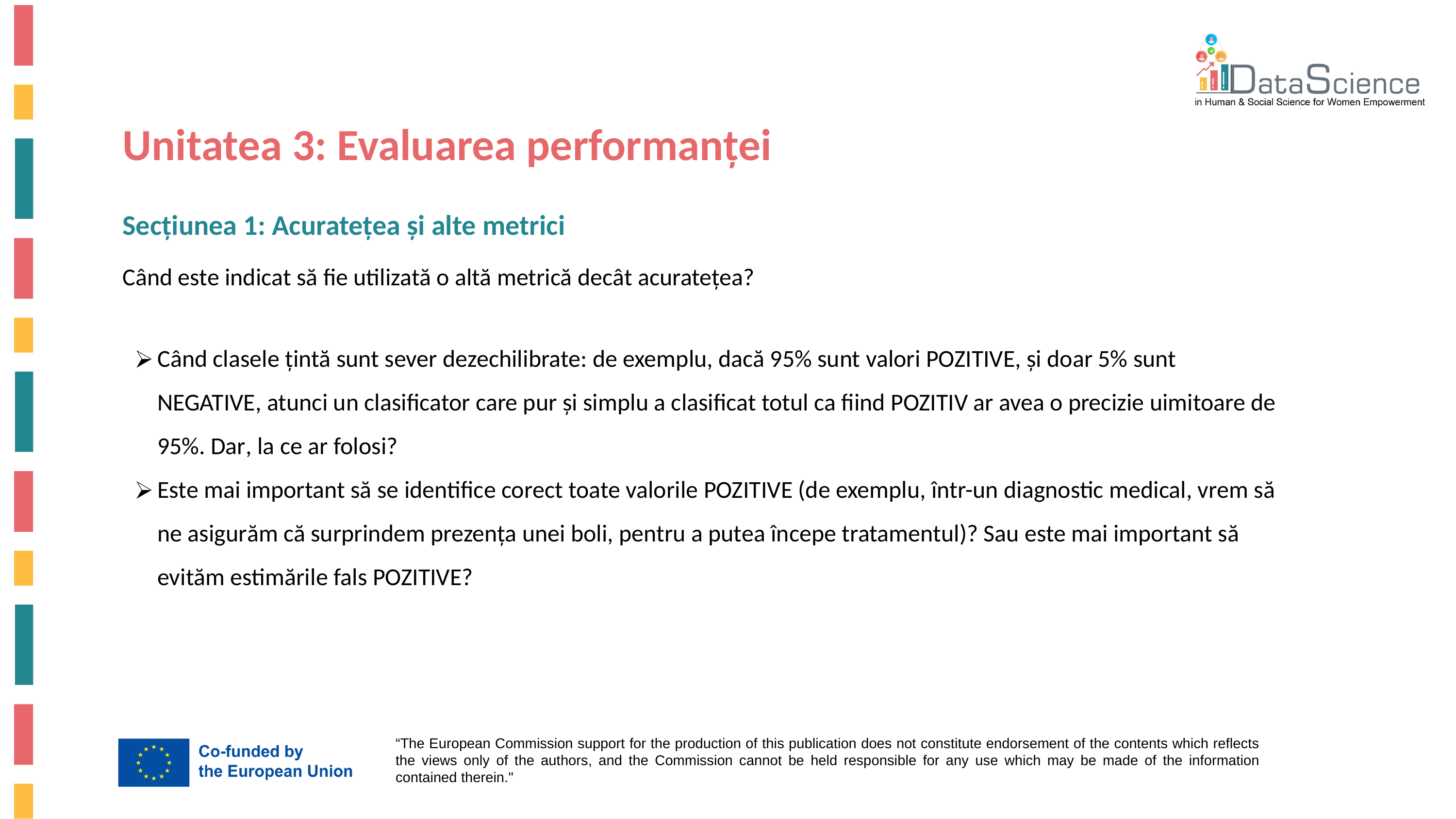

Unitatea 3: Evaluarea performanței
Secțiunea 1: Acuratețea și alte metrici
Când este indicat să fie utilizată o altă metrică decât acuratețea?
Când clasele țintă sunt sever dezechilibrate: de exemplu, dacă 95% sunt valori POZITIVE, și doar 5% sunt NEGATIVE, atunci un clasificator care pur și simplu a clasificat totul ca fiind POZITIV ar avea o precizie uimitoare de 95%. Dar, la ce ar folosi?
Este mai important să se identifice corect toate valorile POZITIVE (de exemplu, într-un diagnostic medical, vrem să ne asigurăm că surprindem prezența unei boli, pentru a putea începe tratamentul)? Sau este mai important să evităm estimările fals POZITIVE?